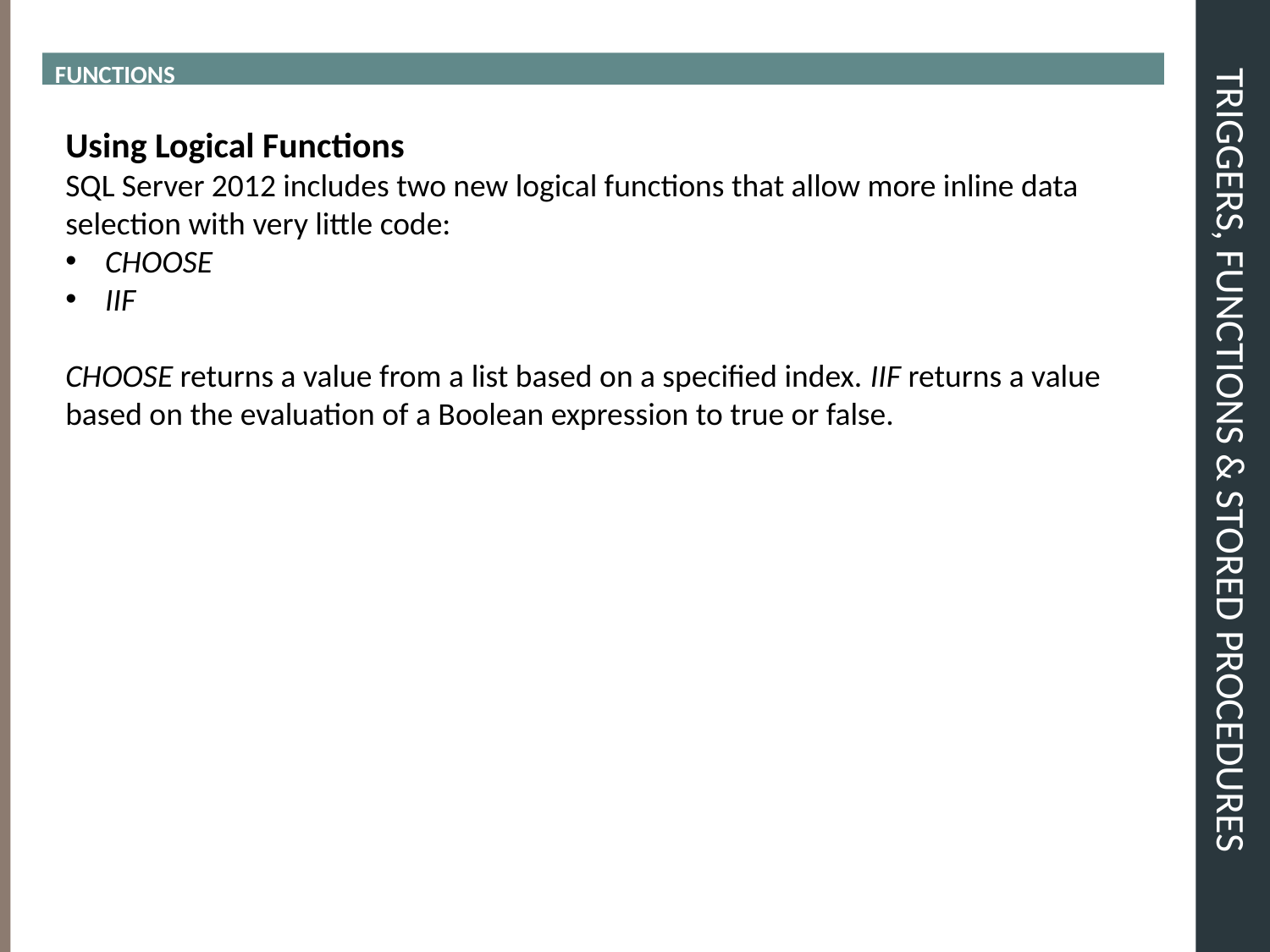

FUNCTIONS
# TRIGGERS, FUNCTIONS & STORED PROCEDURES
Using Logical Functions
SQL Server 2012 includes two new logical functions that allow more inline data selection with very little code:
CHOOSE
IIF

CHOOSE returns a value from a list based on a specified index. IIF returns a value based on the evaluation of a Boolean expression to true or false.